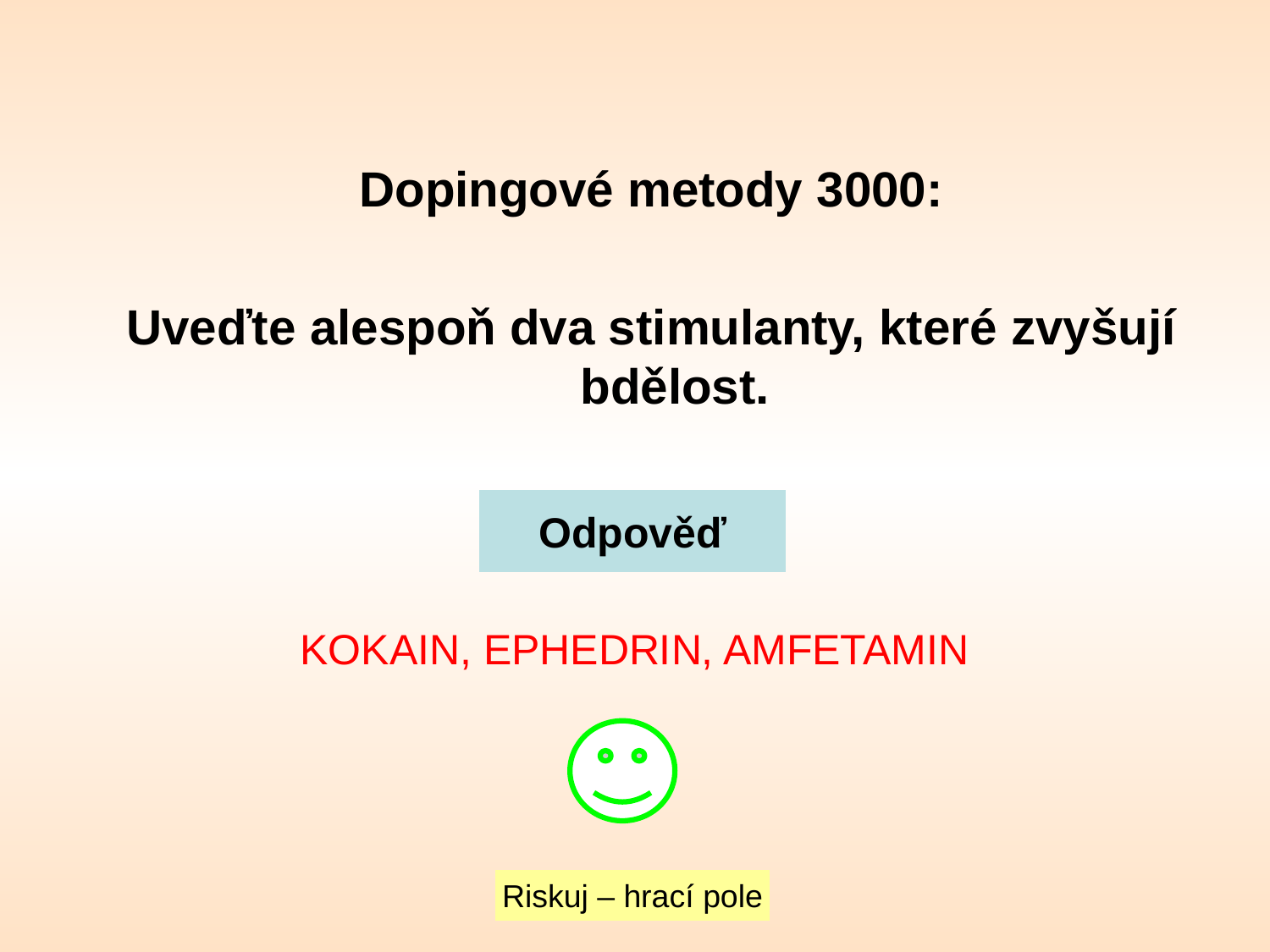

Dopingové metody 3000:

Uveďte alespoň dva stimulanty, které zvyšují bdělost.
Odpověď
KOKAIN, EPHEDRIN, AMFETAMIN

Riskuj – hrací pole